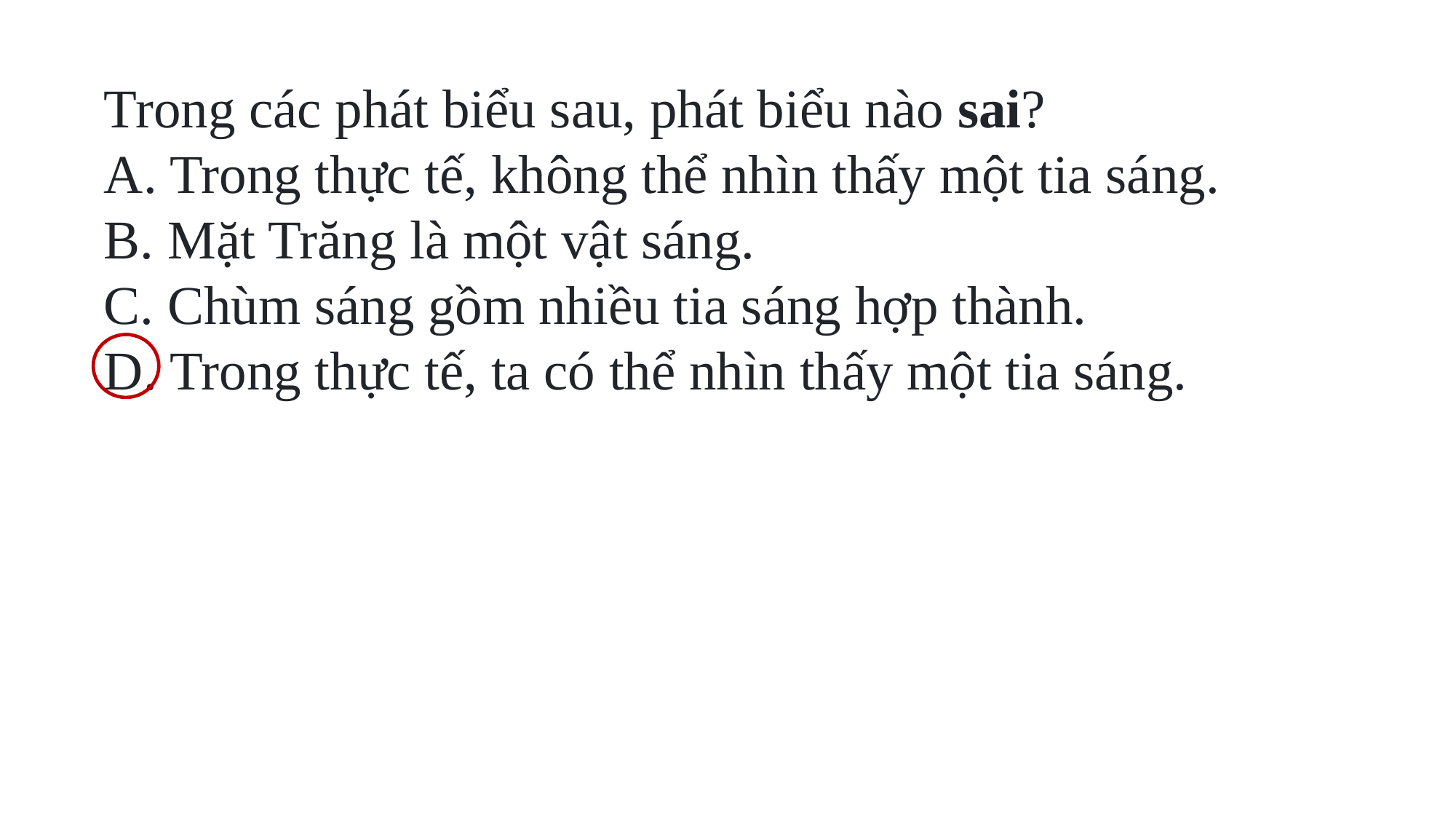

Trong các phát biểu sau, phát biểu nào sai?
A. Trong thực tế, không thể nhìn thấy một tia sáng.
B. Mặt Trăng là một vật sáng.
C. Chùm sáng gồm nhiều tia sáng hợp thành.
D. Trong thực tế, ta có thể nhìn thấy một tia sáng.